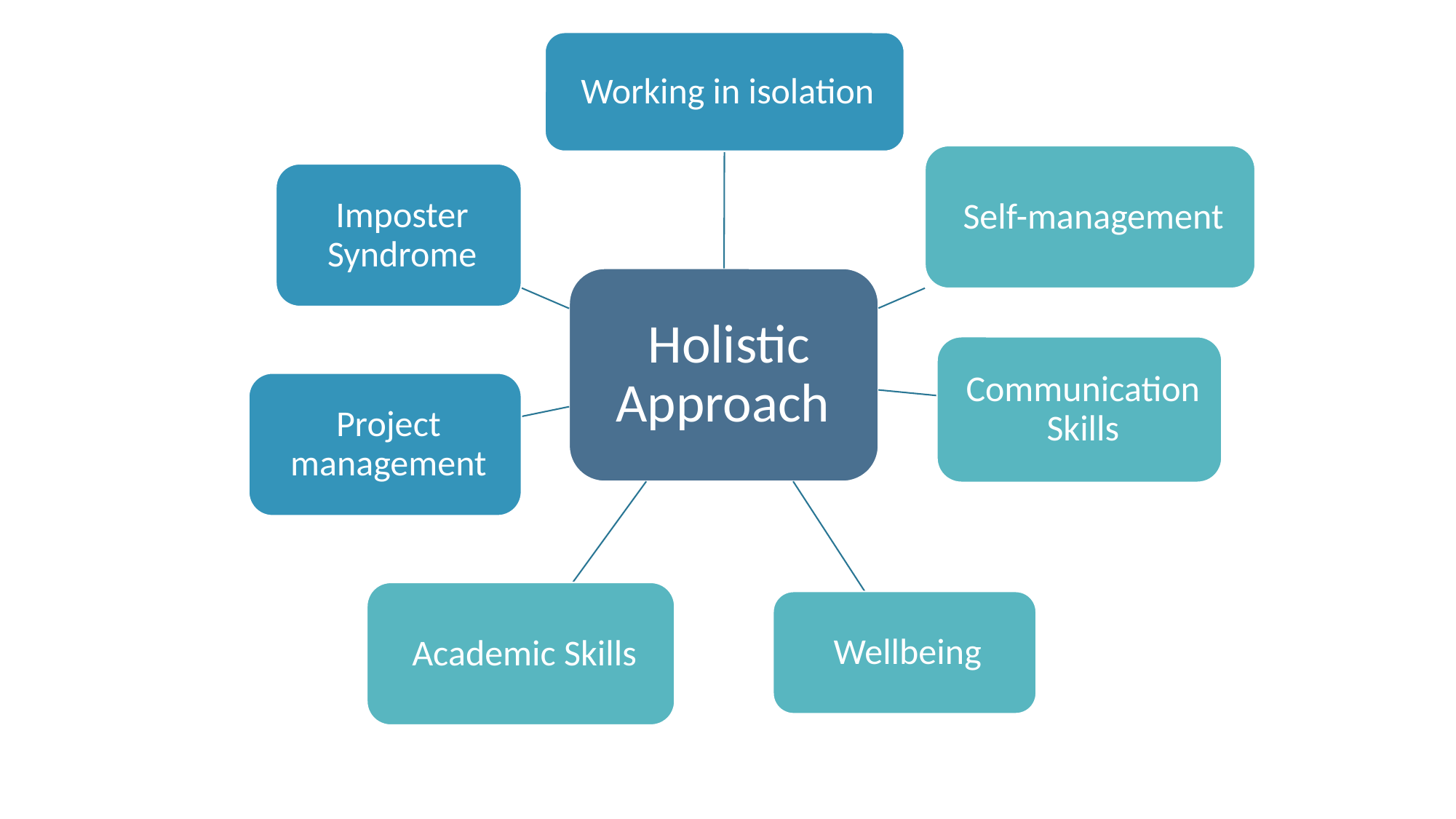

Holistic Approach
Working in isolation
Self-management
Communication Skills
Wellbeing
Academic Skills
Project management
Imposter Syndrome